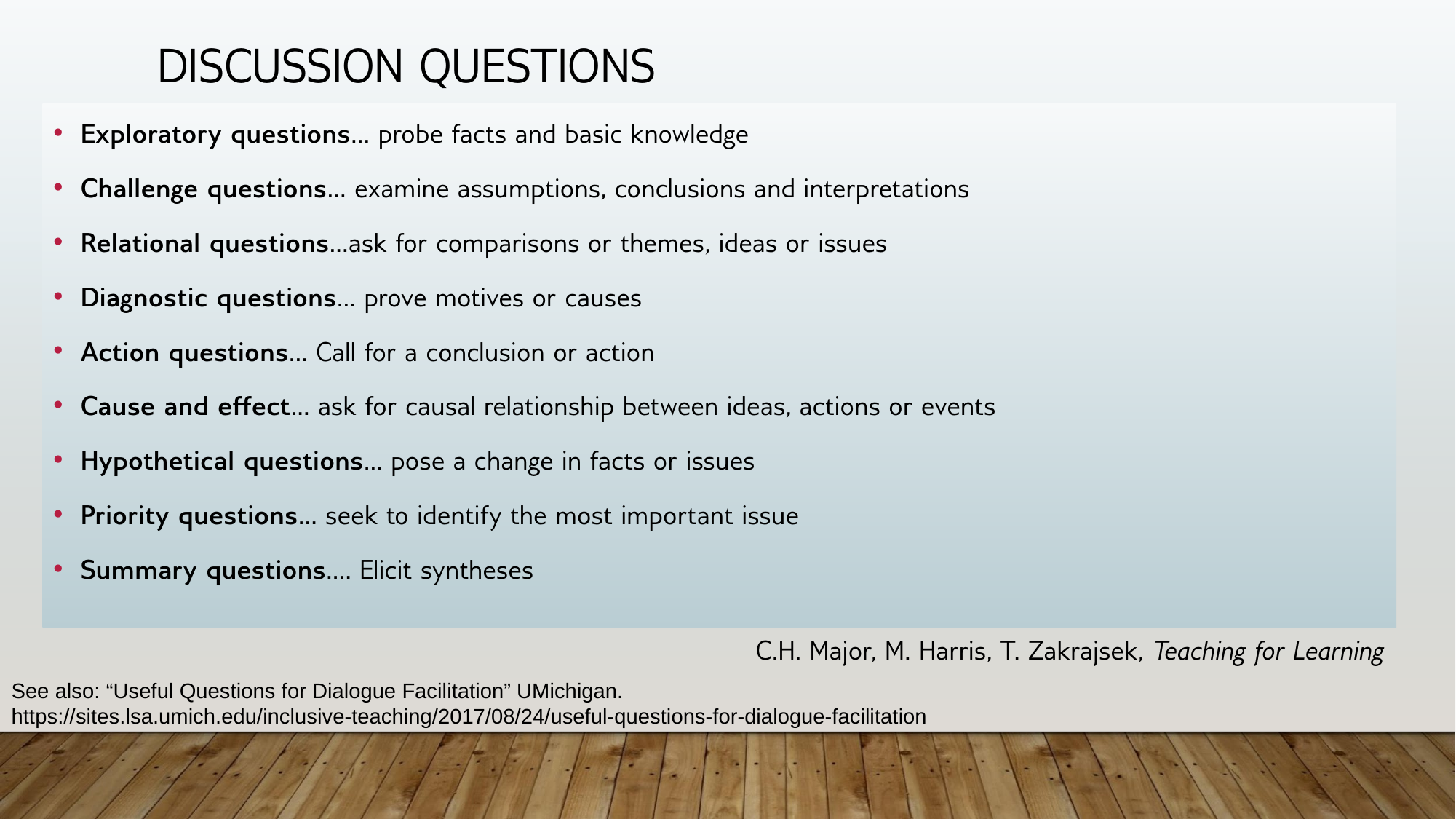

# DISCUSSION QUESTIONS
Exploratory questions… probe facts and basic knowledge
Challenge questions… examine assumptions, conclusions and interpretations
Relational questions…ask for comparisons or themes, ideas or issues
Diagnostic questions… prove motives or causes
Action questions... Call for a conclusion or action
Cause and effect… ask for causal relationship between ideas, actions or events
Hypothetical questions… pose a change in facts or issues
Priority questions… seek to identify the most important issue
Summary questions…. Elicit syntheses
C.H. Major, M. Harris, T. Zakrajsek, Teaching for Learning
See also: “Useful Questions for Dialogue Facilitation” UMichigan.
https://sites.lsa.umich.edu/inclusive-teaching/2017/08/24/useful-questions-for-dialogue-facilitation